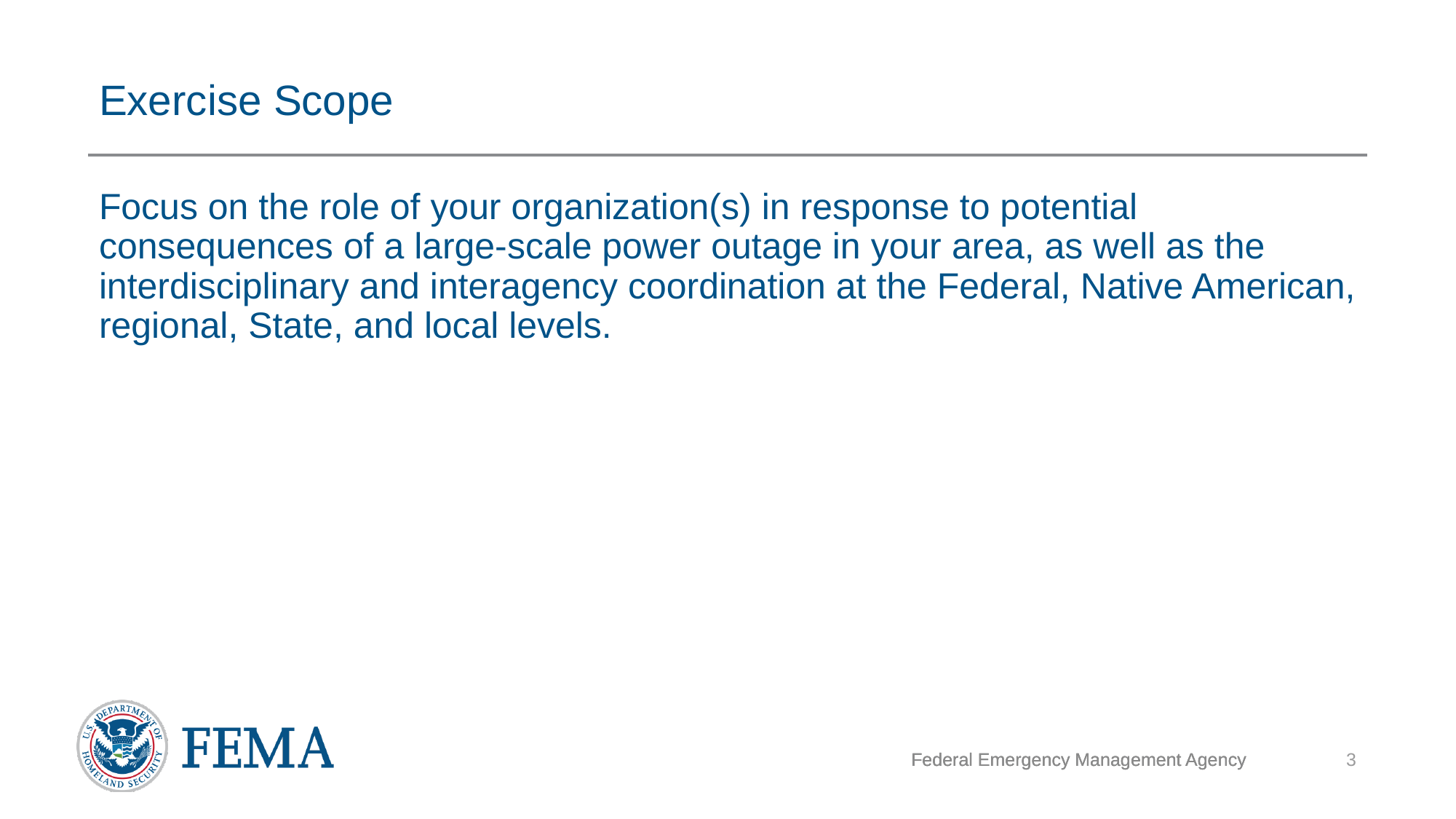

# Exercise Scope
Focus on the role of your organization(s) in response to potential consequences of a large-scale power outage in your area, as well as the interdisciplinary and interagency coordination at the Federal, Native American, regional, State, and local levels.

Federal Emergency Management Agency
3